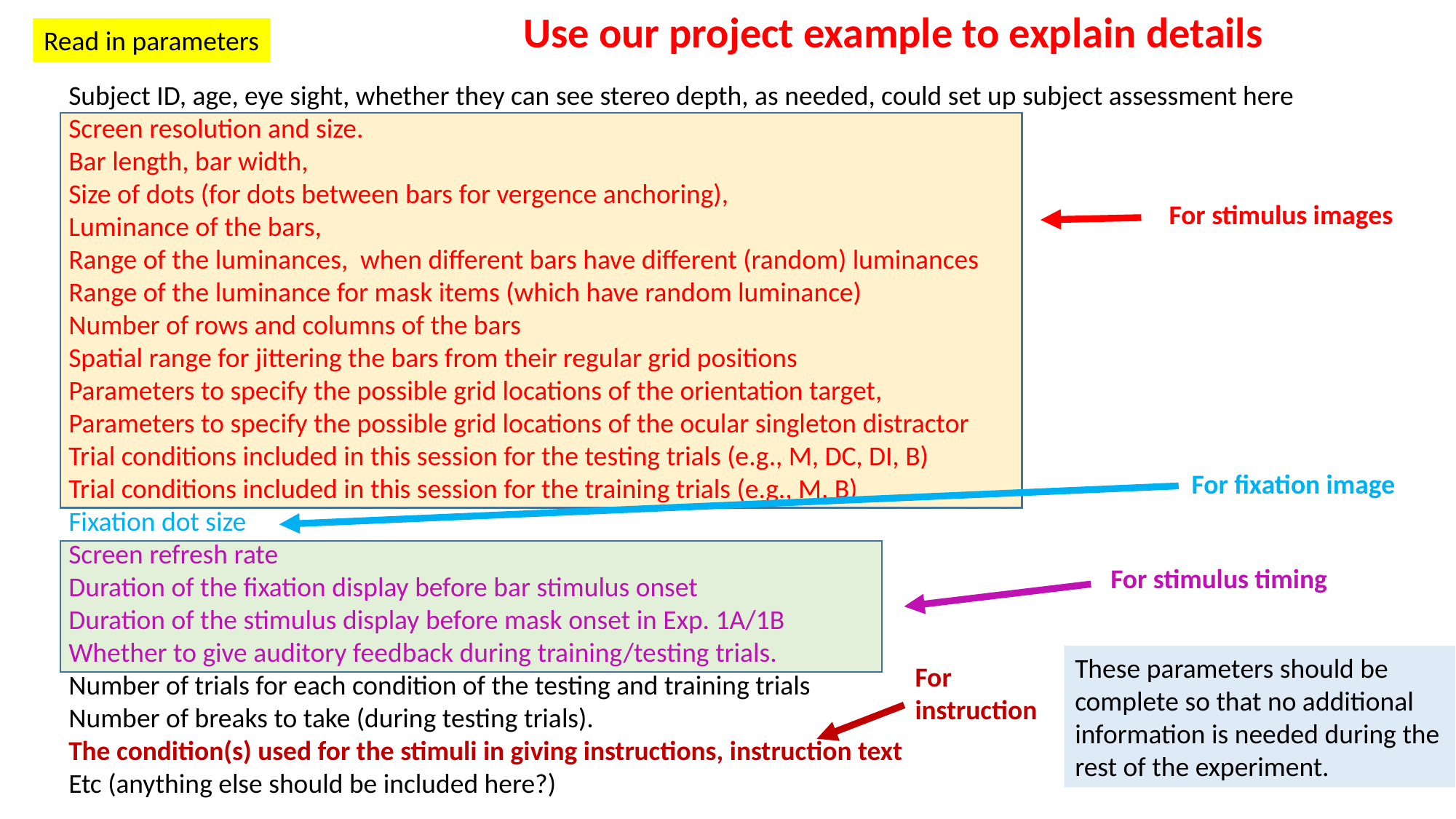

Use our project example to explain details
Read in parameters
Subject ID, age, eye sight, whether they can see stereo depth, as needed, could set up subject assessment here
Screen resolution and size.
Bar length, bar width,
Size of dots (for dots between bars for vergence anchoring),
Luminance of the bars,
Range of the luminances,  when different bars have different (random) luminances
Range of the luminance for mask items (which have random luminance)
Number of rows and columns of the bars
Spatial range for jittering the bars from their regular grid positions
Parameters to specify the possible grid locations of the orientation target,
Parameters to specify the possible grid locations of the ocular singleton distractor
Trial conditions included in this session for the testing trials (e.g., M, DC, DI, B)
Trial conditions included in this session for the training trials (e.g., M, B)
Fixation dot size
Screen refresh rate
Duration of the fixation display before bar stimulus onset
Duration of the stimulus display before mask onset in Exp. 1A/1B
Whether to give auditory feedback during training/testing trials.
Number of trials for each condition of the testing and training trials
Number of breaks to take (during testing trials).
The condition(s) used for the stimuli in giving instructions, instruction text
Etc (anything else should be included here?)

For stimulus images
For fixation image

For stimulus timing
These parameters should be complete so that no additional information is needed during the rest of the experiment.
For instruction